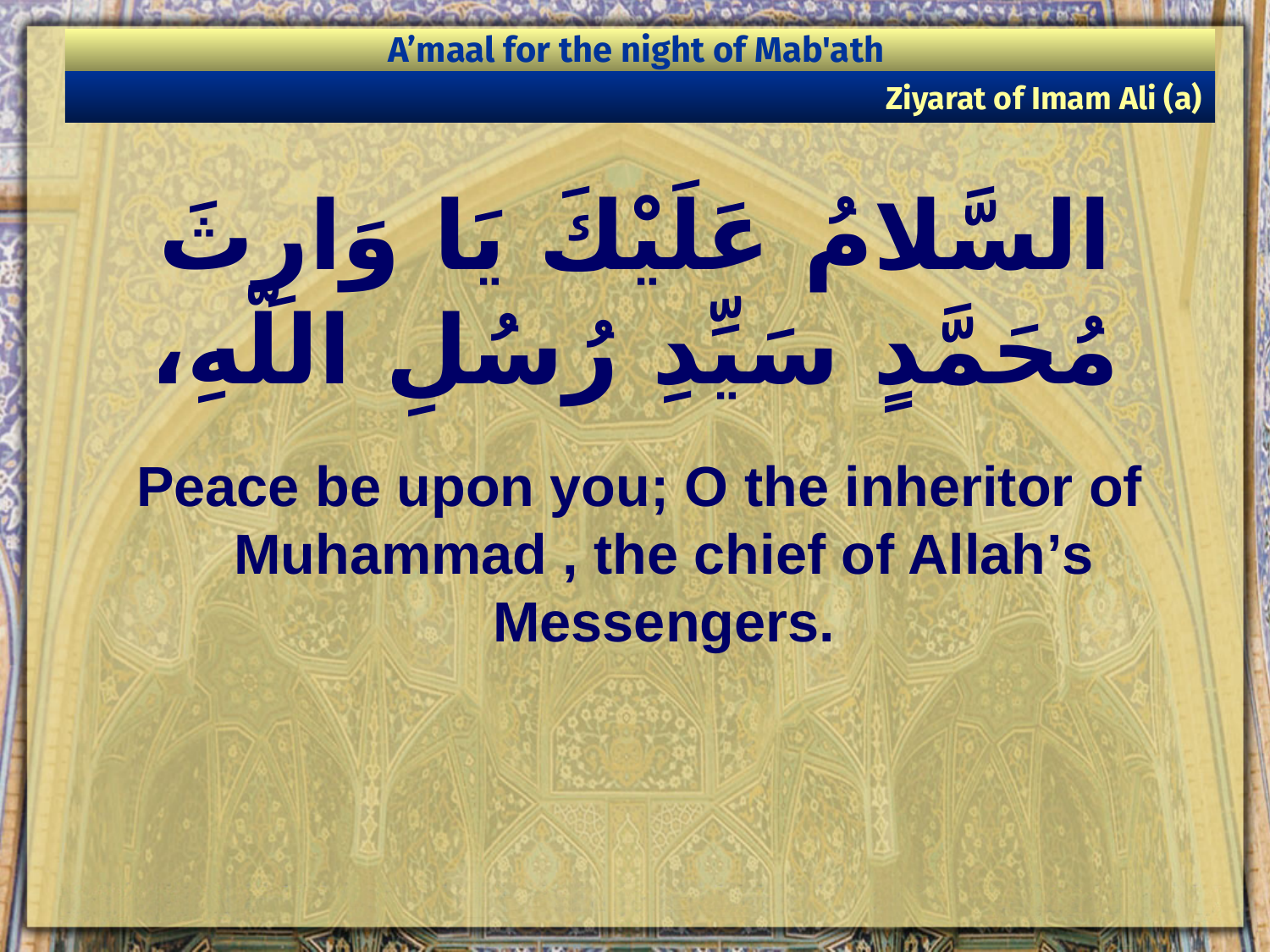

A’maal for the night of Mab'ath
Ziyarat of Imam Ali (a)
# السَّلامُ عَلَيْكَ يَا وَارِثَ مُحَمَّدٍ سَيِّدِ رُسُلِ اللّهِ،
Peace be upon you; O the inheritor of Muhammad , the chief of Allah’s Messengers.